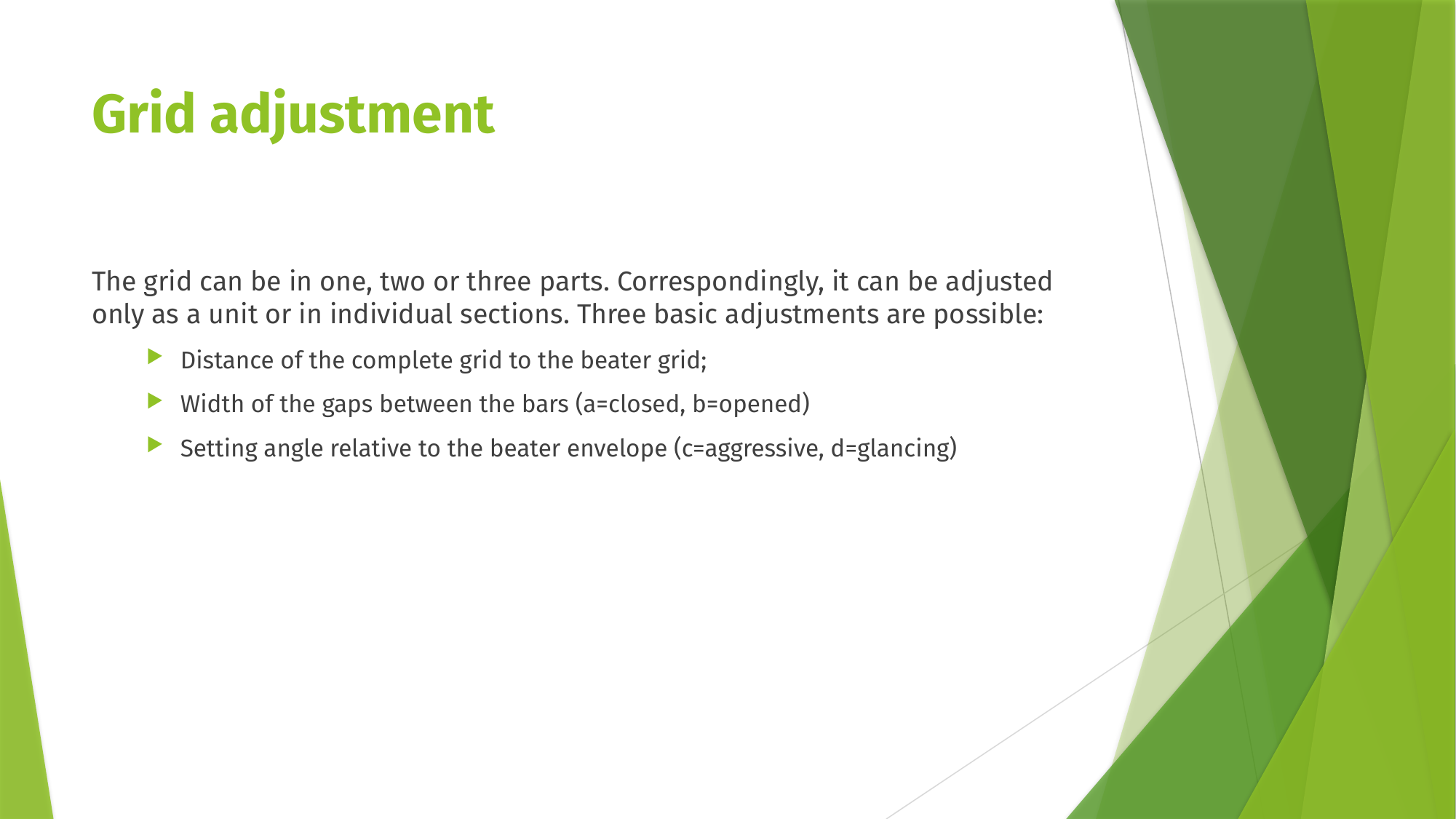

# Grid adjustment
The grid can be in one, two or three parts. Correspondingly, it can be adjusted only as a unit or in individual sections. Three basic adjustments are possible:
Distance of the complete grid to the beater grid;
Width of the gaps between the bars (a=closed, b=opened)
Setting angle relative to the beater envelope (c=aggressive, d=glancing)